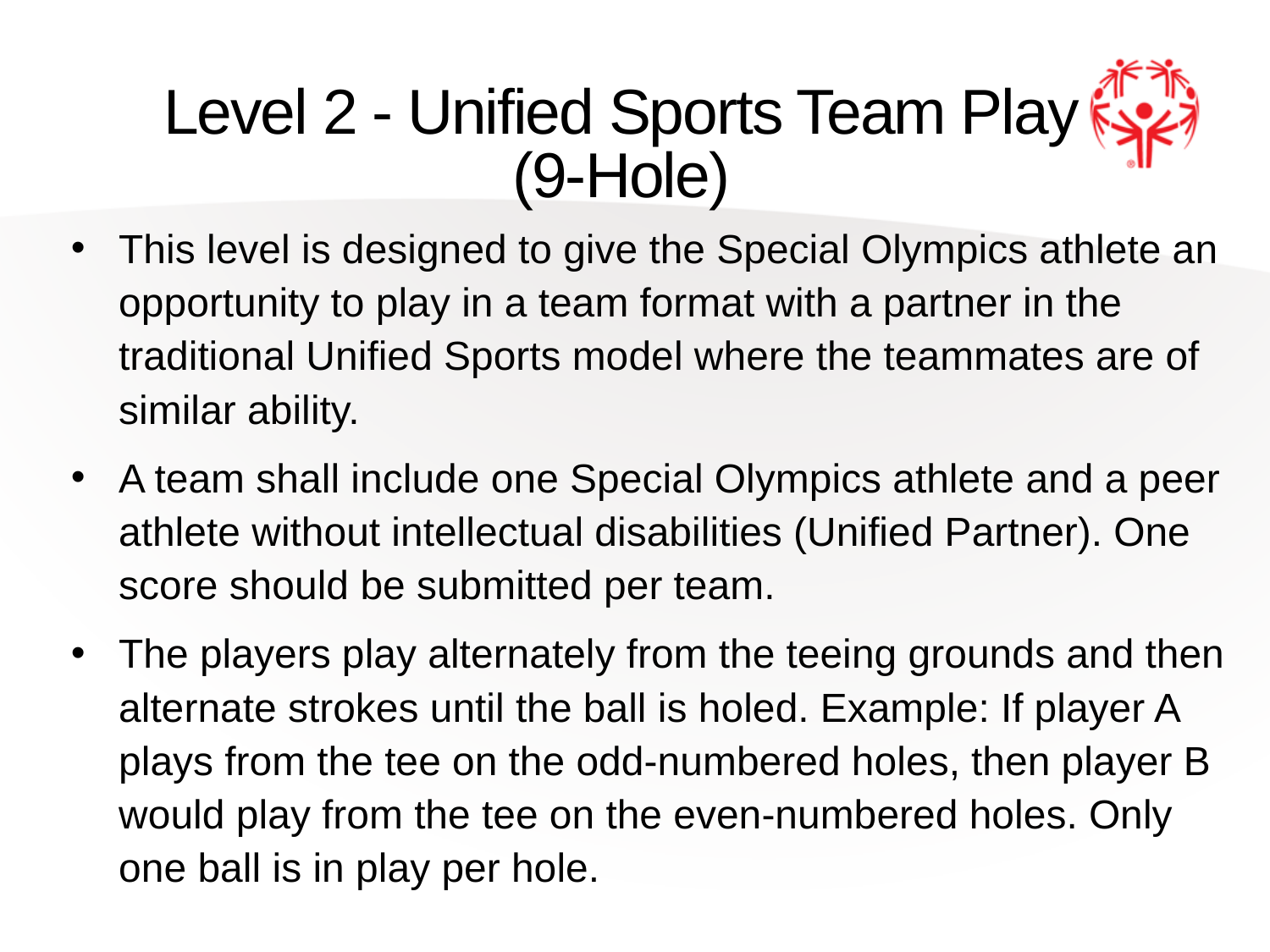

# Level 2 - Unified Sports Team Play (9-Hole)
This level is designed to give the Special Olympics athlete an opportunity to play in a team format with a partner in the traditional Unified Sports model where the teammates are of similar ability.
A team shall include one Special Olympics athlete and a peer athlete without intellectual disabilities (Unified Partner). One score should be submitted per team.
The players play alternately from the teeing grounds and then alternate strokes until the ball is holed. Example: If player A plays from the tee on the odd-numbered holes, then player B would play from the tee on the even-numbered holes. Only one ball is in play per hole.